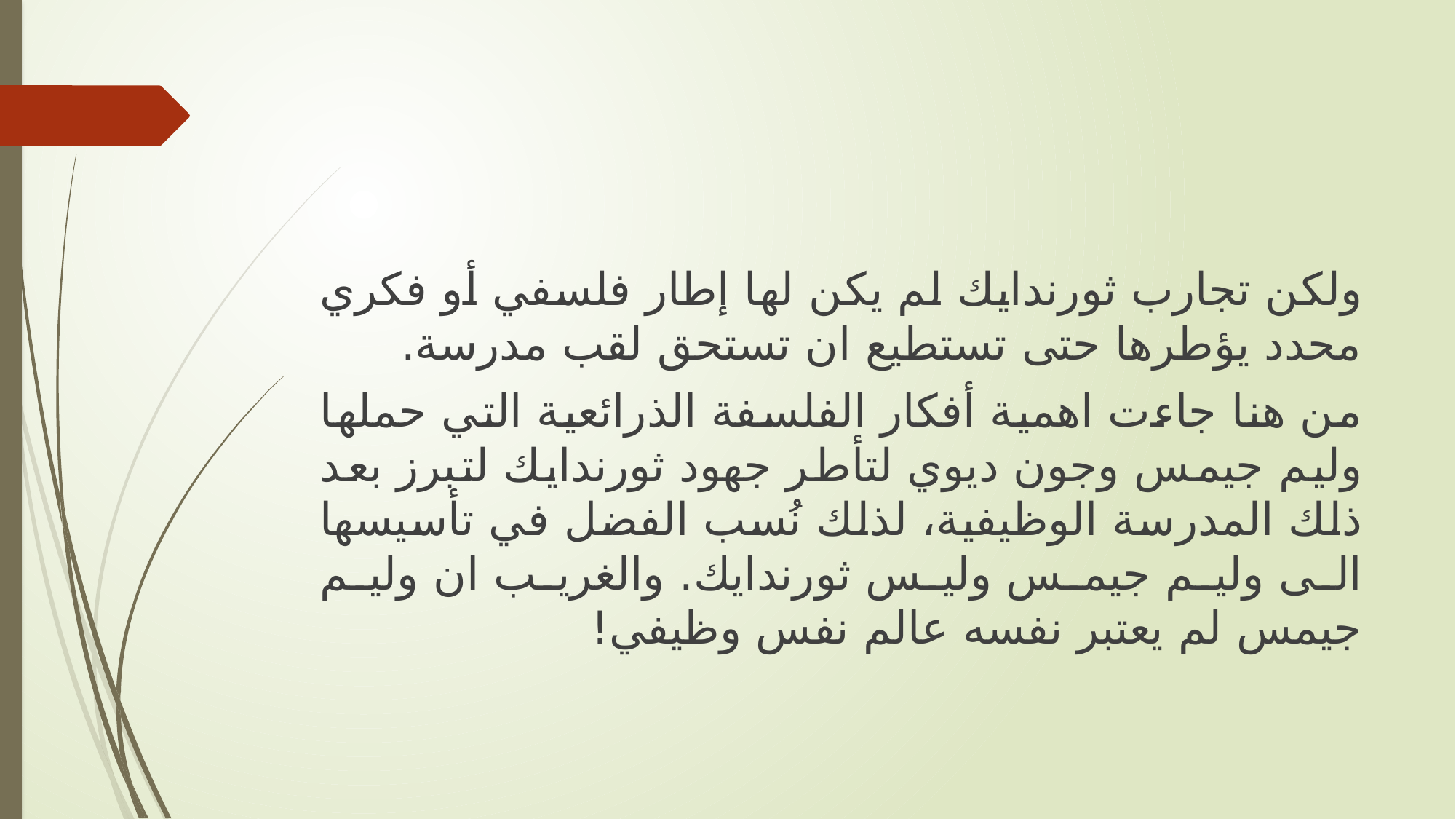

ولكن تجارب ثورندايك لم يكن لها إطار فلسفي أو فكري محدد يؤطرها حتى تستطيع ان تستحق لقب مدرسة.
من هنا جاءت اهمية أفكار الفلسفة الذرائعية التي حملها وليم جيمس وجون ديوي لتأطر جهود ثورندايك لتبرز بعد ذلك المدرسة الوظيفية، لذلك نُسب الفضل في تأسيسها الى وليم جيمس وليس ثورندايك. والغريب ان وليم جيمس لم يعتبر نفسه عالم نفس وظيفي!